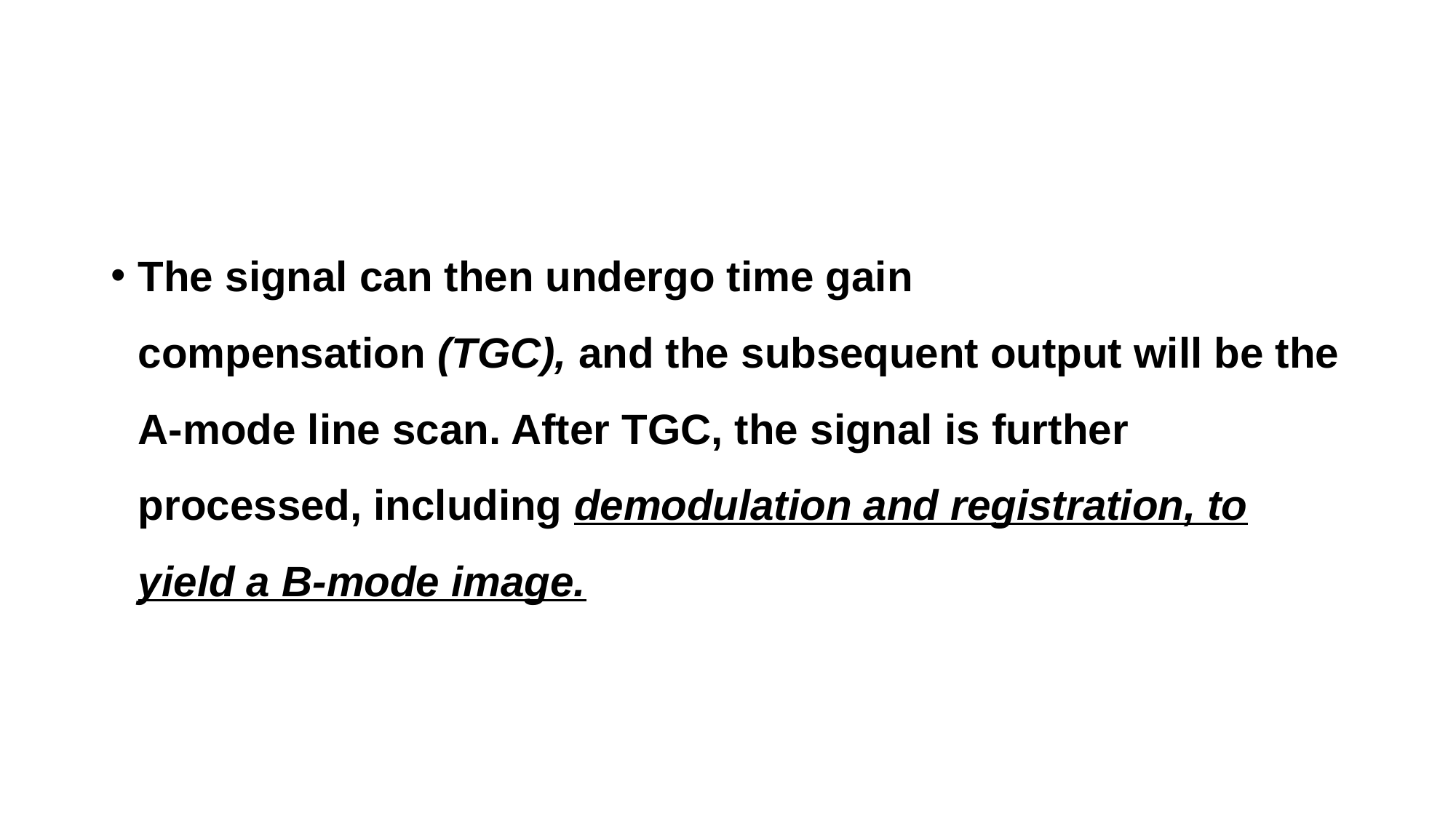

#
The signal can then undergo time gain compensation (TGC), and the subsequent output will be the A-mode line scan. After TGC, the signal is further processed, including demodulation and registration, to yield a B-mode image.